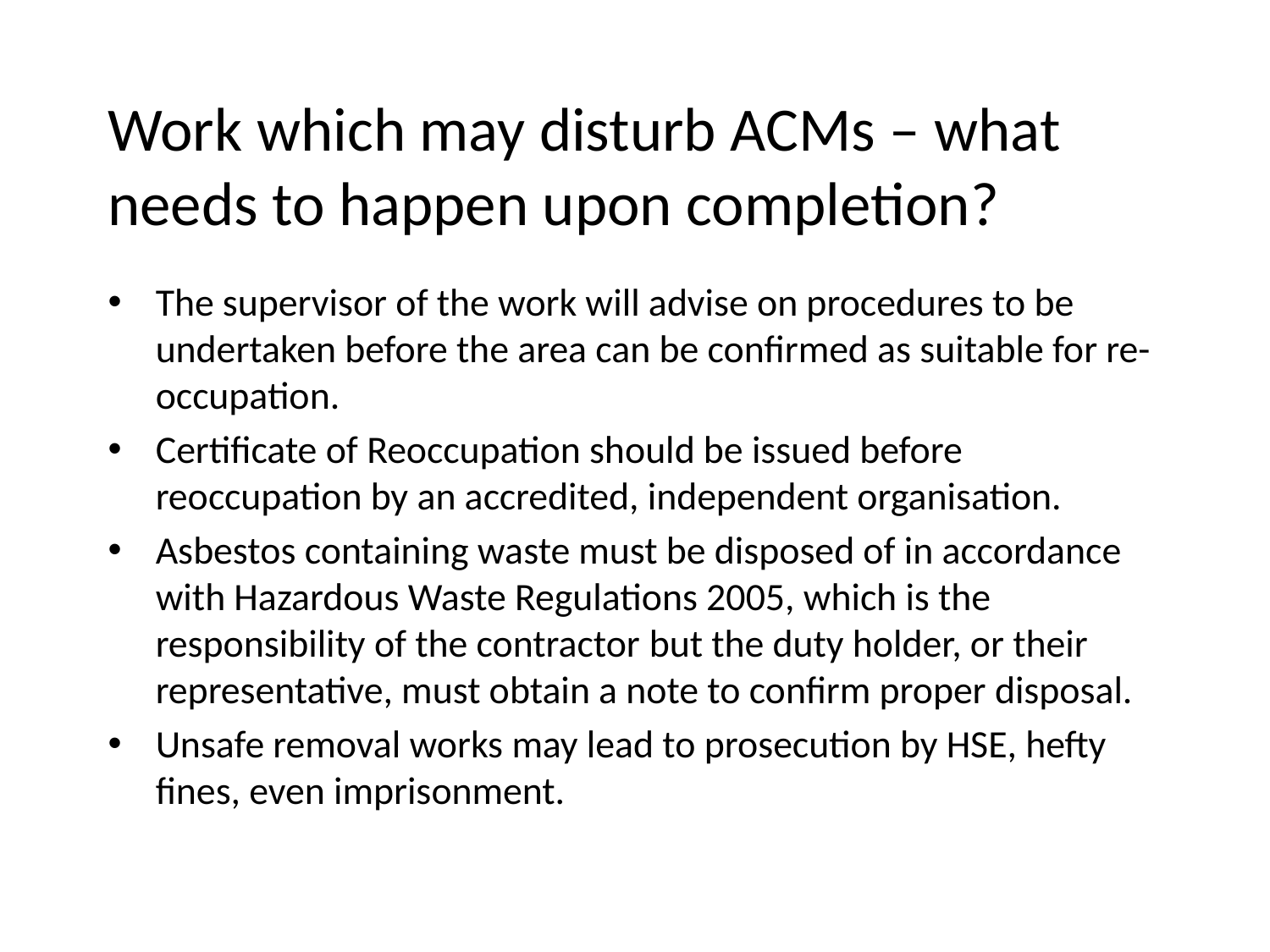

Work which may disturb ACMs – what needs to happen upon completion?

The supervisor of the work will advise on procedures to be undertaken before the area can be confirmed as suitable for re-occupation.
Certificate of Reoccupation should be issued before reoccupation by an accredited, independent organisation.
Asbestos containing waste must be disposed of in accordance with Hazardous Waste Regulations 2005, which is the responsibility of the contractor but the duty holder, or their representative, must obtain a note to confirm proper disposal.
Unsafe removal works may lead to prosecution by HSE, hefty fines, even imprisonment.